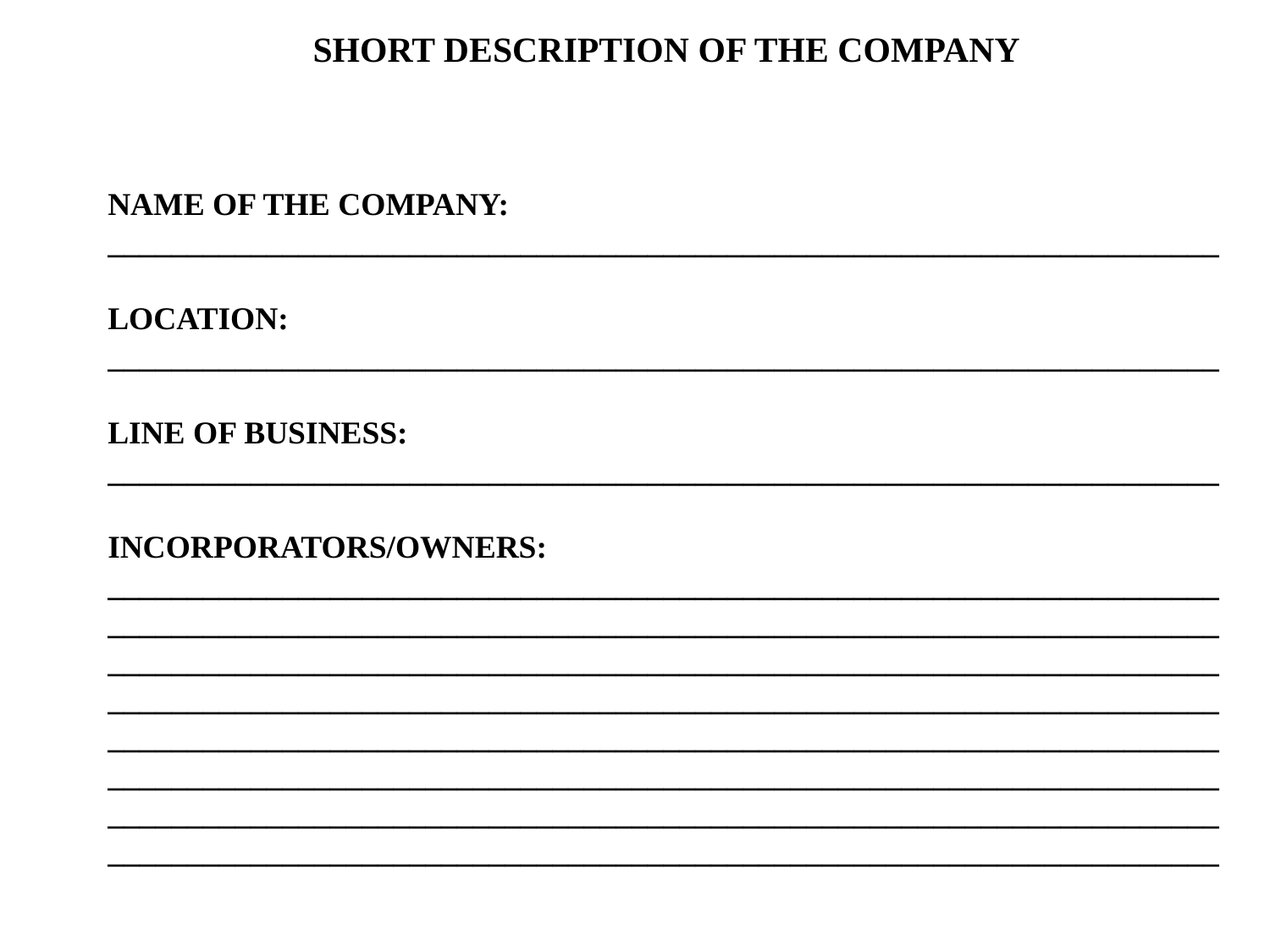

SHORT DESCRIPTION OF THE COMPANY

NAME OF THE COMPANY:
______________________________________________________________________

LOCATION:
______________________________________________________________________

LINE OF BUSINESS:
______________________________________________________________________

INCORPORATORS/OWNERS:
______________________________________________________________________
______________________________________________________________________
______________________________________________________________________
______________________________________________________________________
______________________________________________________________________
______________________________________________________________________
______________________________________________________________________
______________________________________________________________________